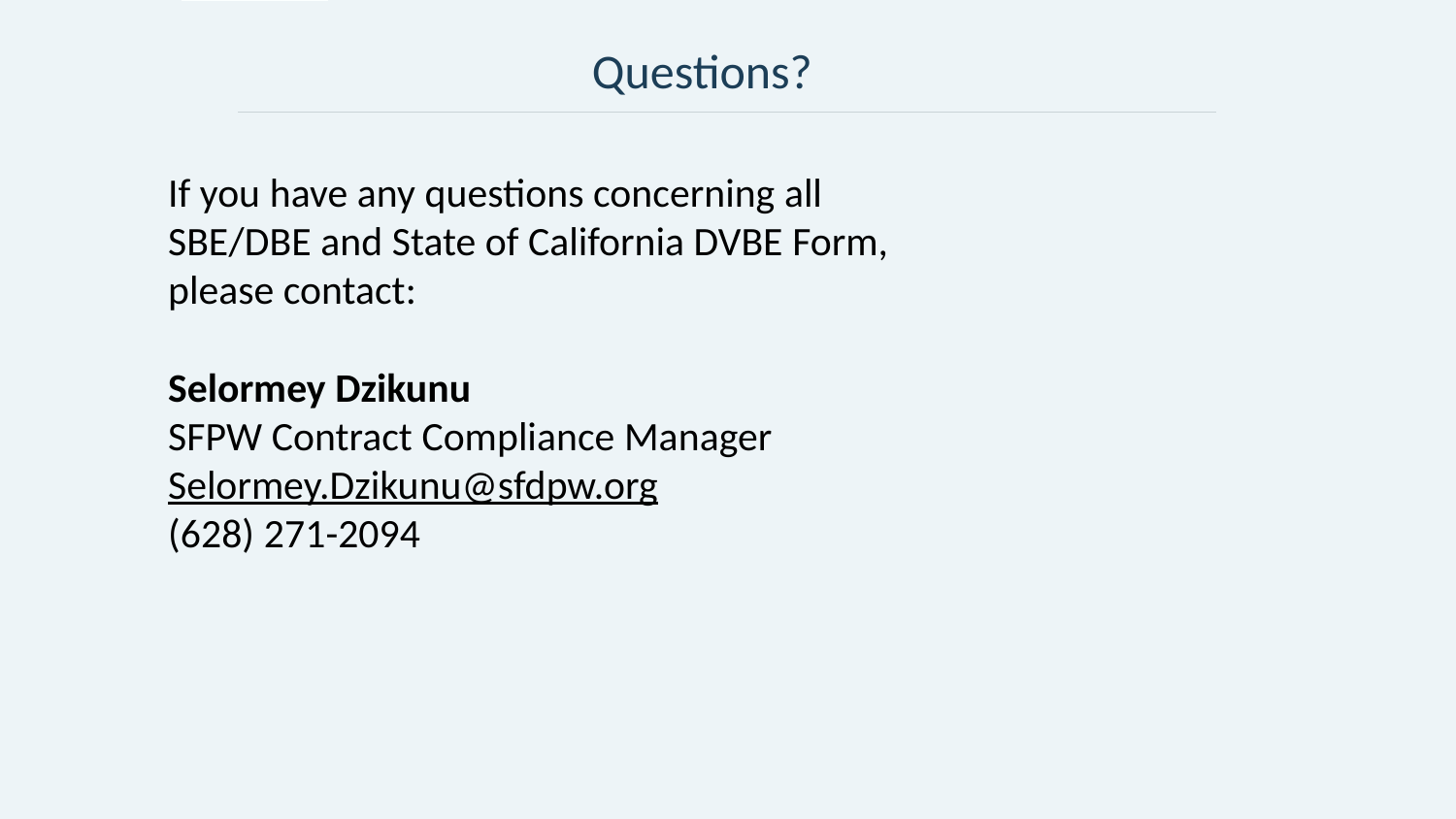

# Questions?
If you have any questions concerning all SBE/DBE and State of California DVBE Form, please contact:

Selormey Dzikunu
SFPW Contract Compliance Manager
Selormey.Dzikunu@sfdpw.org
(628) 271-2094